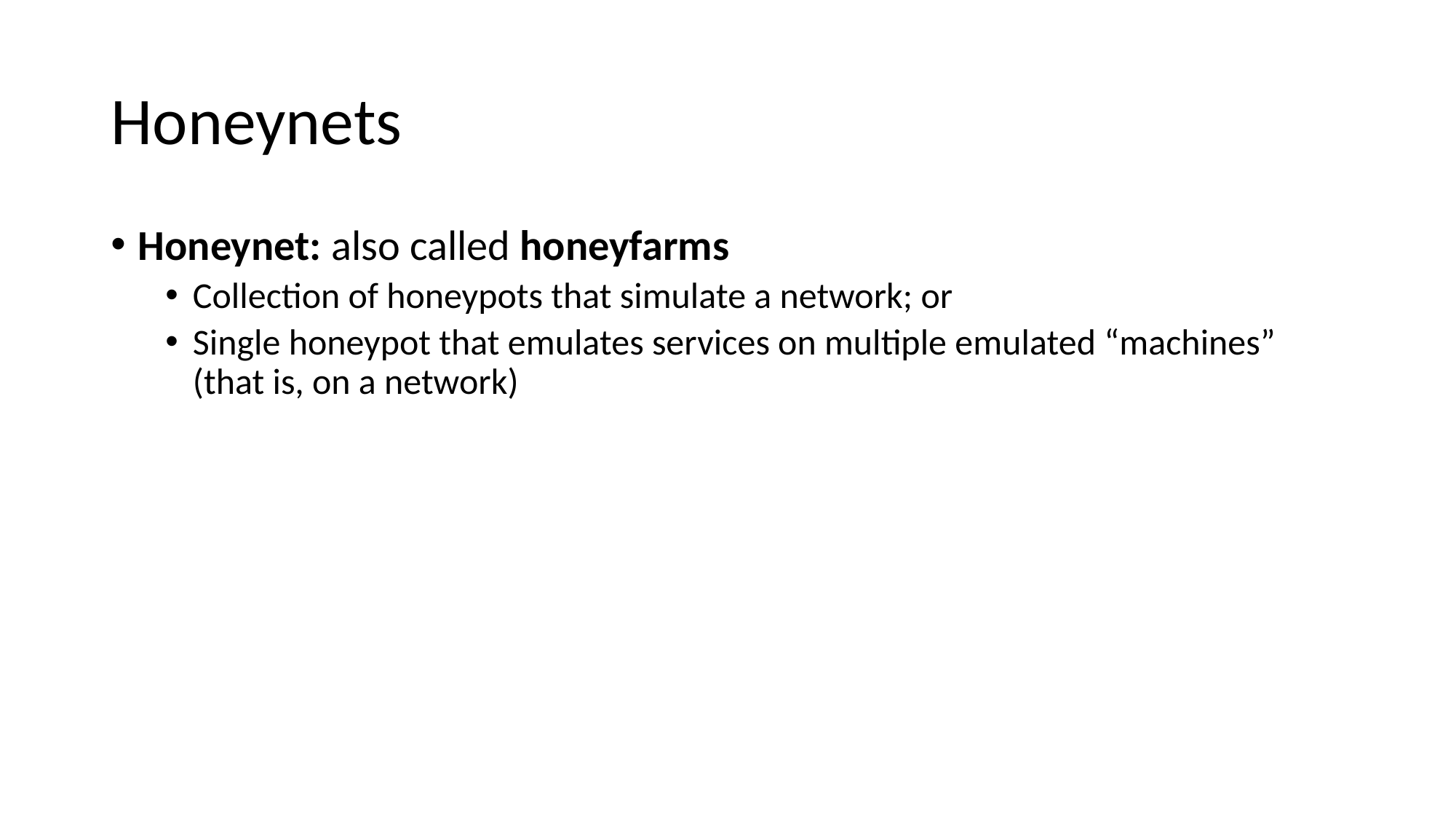

# Honeynets
Honeynet: also called honeyfarms
Collection of honeypots that simulate a network; or
Single honeypot that emulates services on multiple emulated “machines” (that is, on a network)